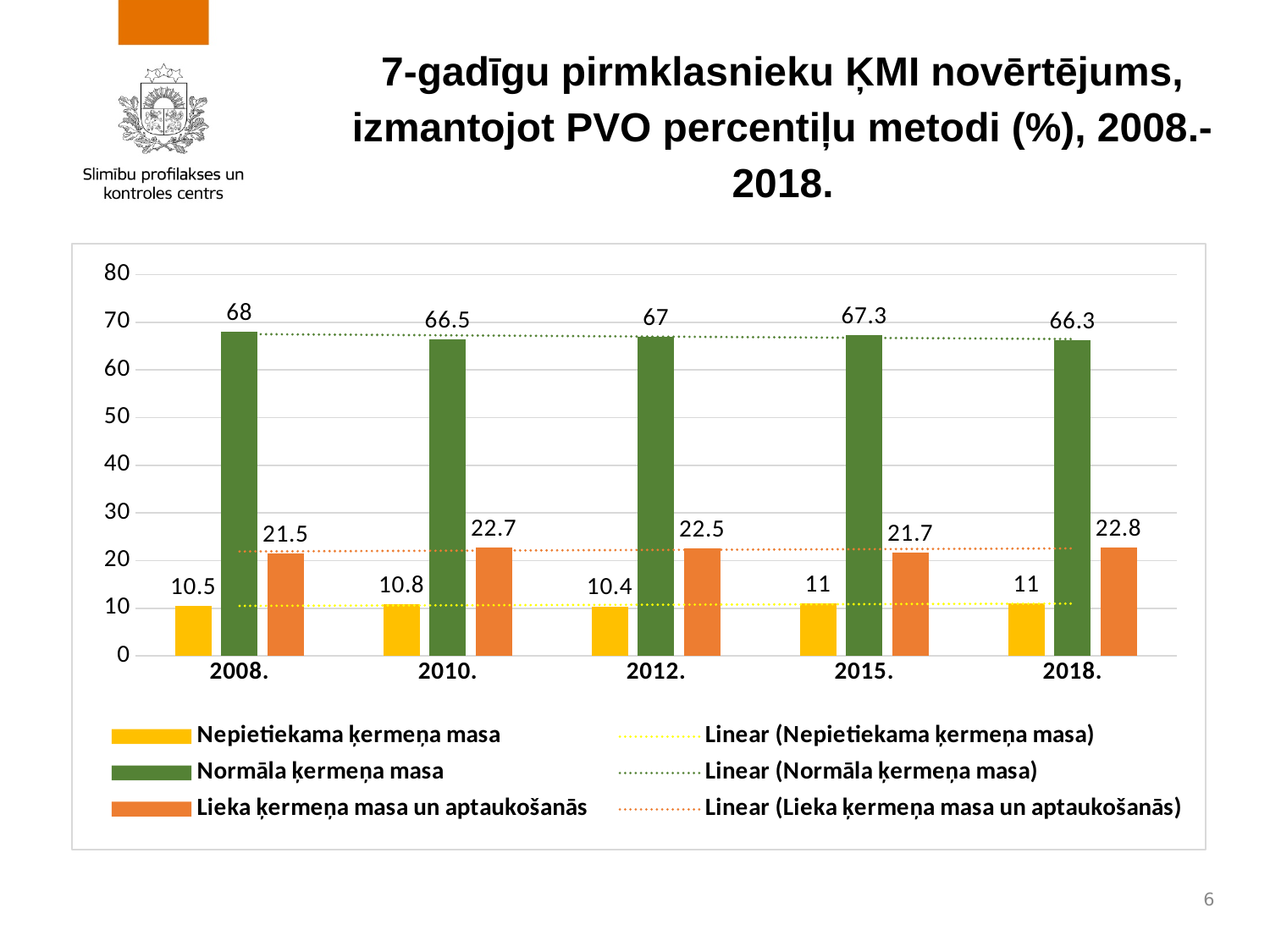

# 7-gadīgu pirmklasnieku ĶMI novērtējums, izmantojot PVO percentiļu metodi (%), 2008.-2018.

### Chart

| Category | Nepietiekama ķermeņa masa | Normāla ķermeņa masa | Lieka ķermeņa masa un aptaukošanās |
|---|---|---|---|
| 2008. | 10.5 | 68.0 | 21.5 |
| 2010. | 10.8 | 66.5 | 22.7 |
| 2012. | 10.4 | 67.0 | 22.5 |
| 2015. | 11.0 | 67.3 | 21.7 |
| 2018. | 11.0 | 66.3 | 22.8 |

6